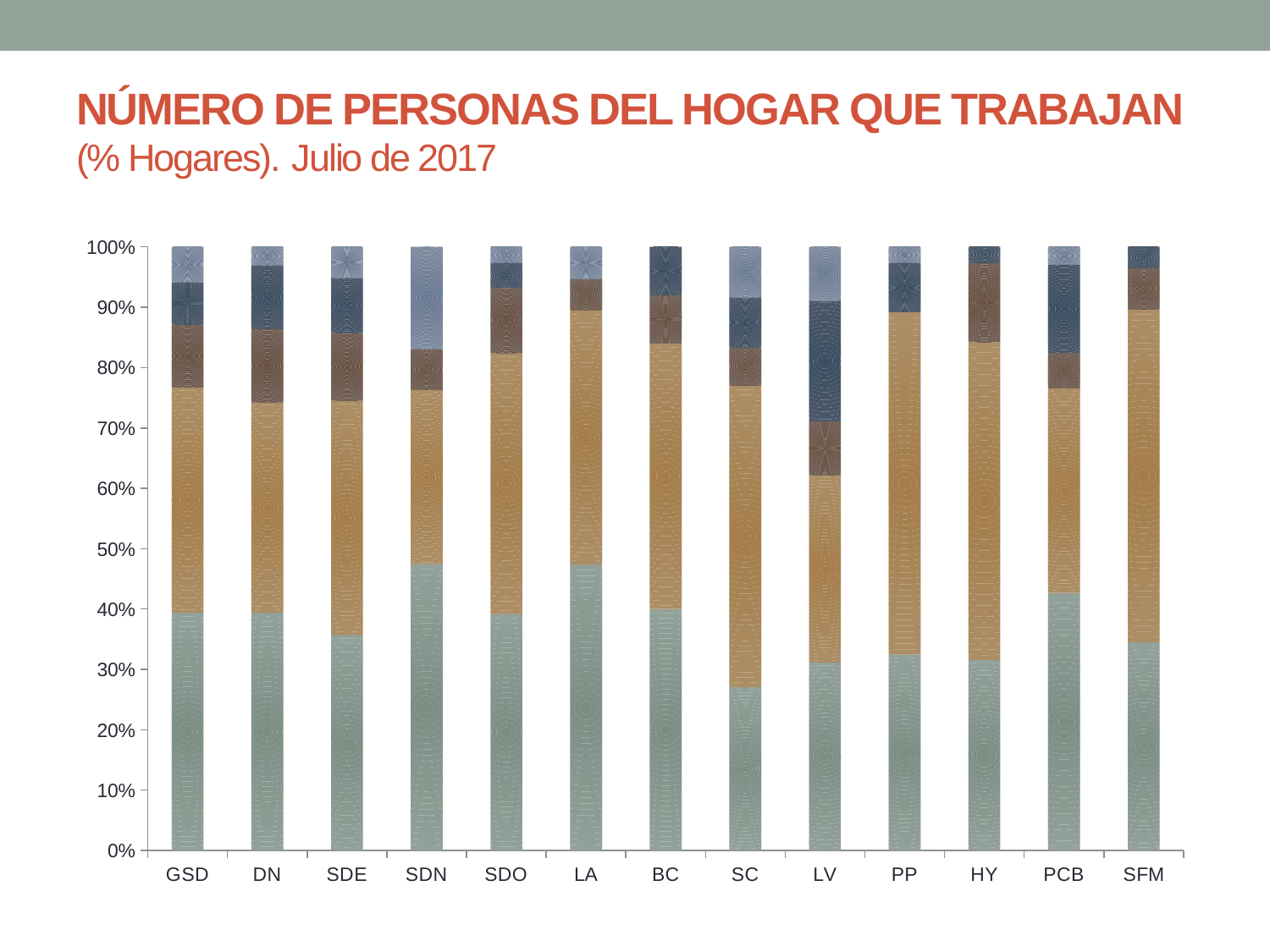

# NÚMERO DE PERSONAS DEL HOGAR QUE TRABAJAN (% Hogares). Julio de 2017

### Chart

| Category | 1 | 2 | 3 | 4 y más | No informa |
|---|---|---|---|---|---|
| GSD | 39.4268957236538 | 37.26948061943906 | 10.40916227948647 | 7.050275545703642 | 5.844955512453426 |
| DN | 39.39398672393597 | 34.84888715345556 | 12.12182741116751 | 10.60679422100742 | 3.030066380320187 |
| SDE | 35.7140059149578 | 38.77529036175255 | 11.22470963824745 | 9.183853340384275 | 5.102140744657929 |
| SDN | 47.45930717863104 | 28.81364774624374 | 6.77952838063439 | 0.0 | 16.95012520868114 |
| SDO | 39.1894389438944 | 43.24224422442244 | 10.81188118811881 | 4.055445544554455 | 2.703630363036303 |
| LA | 47.36895778095044 | 42.10687334285131 | 5.262084438099116 | 0.0 | 5.262084438099116 |
| BC | 40.00260010400416 | 43.99375975039001 | 7.995319812792512 | 7.995319812792512 | 0.0 |
| SC | 27.0821153335105 | 50.0 | 6.25033218176987 | 8.33377624235982 | 8.33377624235982 |
| LV | 31.11085609364241 | 31.11085609364241 | 8.893734220794125 | 20.00229515721827 | 8.893734220794125 |
| PP | 32.43504298271033 | 56.75649570172897 | 0.0 | 8.103931227663479 | 2.704530087897227 |
| HY | 31.57723753316368 | 52.62872922193946 | 13.15718230548487 | 2.631436461096973 | 0.0 |
| PCB | 42.67100977198697 | 33.891732588801 | 5.863192182410423 | 14.6424693655964 | 2.931596091205212 |
| SFM | 34.48204276520646 | 55.16919244342951 | 6.892256591239361 | 3.446128295619681 | 0.0 |